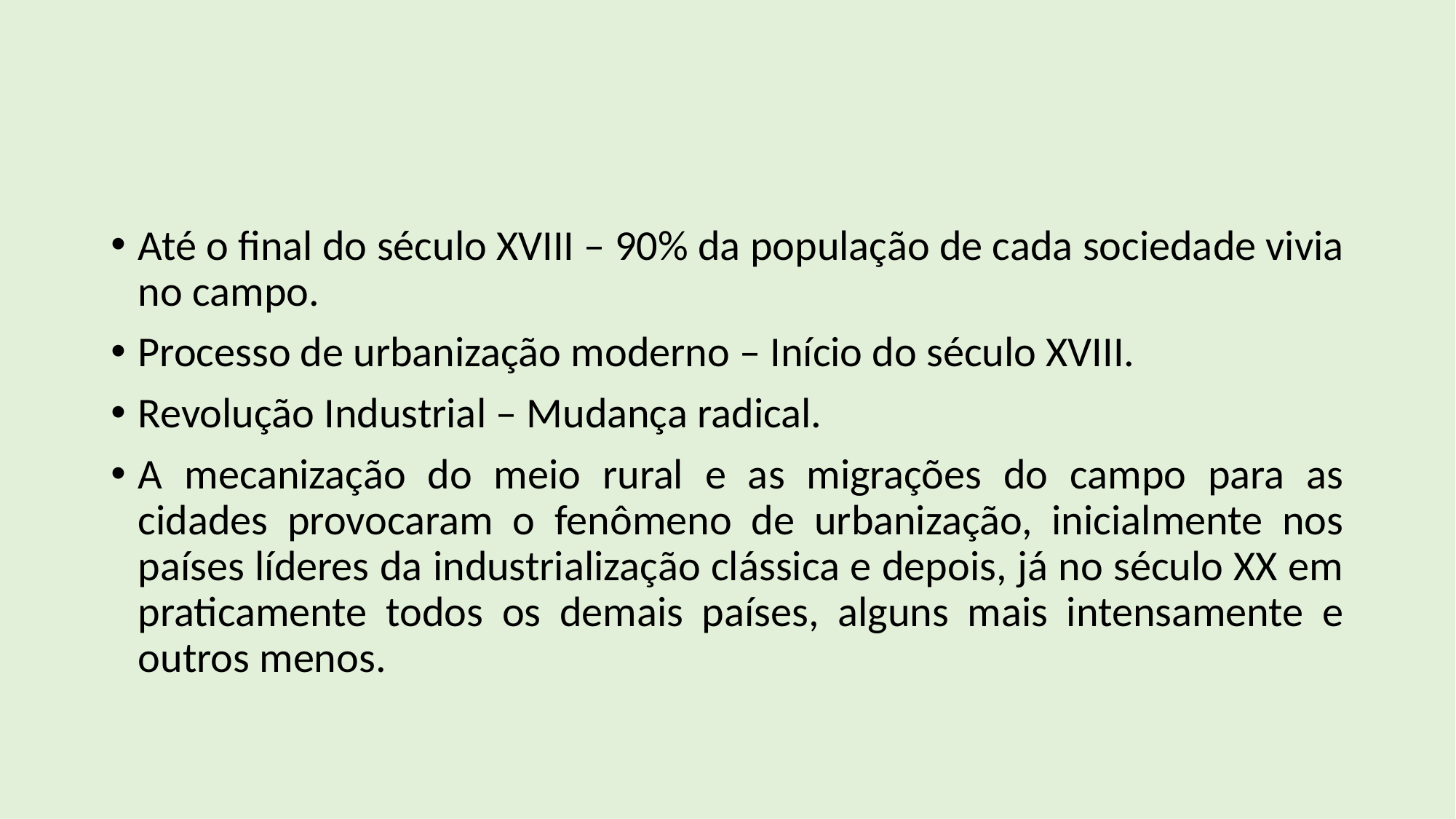

#
Até o final do século XVIII – 90% da população de cada sociedade vivia no campo.
Processo de urbanização moderno – Início do século XVIII.
Revolução Industrial – Mudança radical.
A mecanização do meio rural e as migrações do campo para as cidades provocaram o fenômeno de urbanização, inicialmente nos países líderes da industrialização clássica e depois, já no século XX em praticamente todos os demais países, alguns mais intensamente e outros menos.